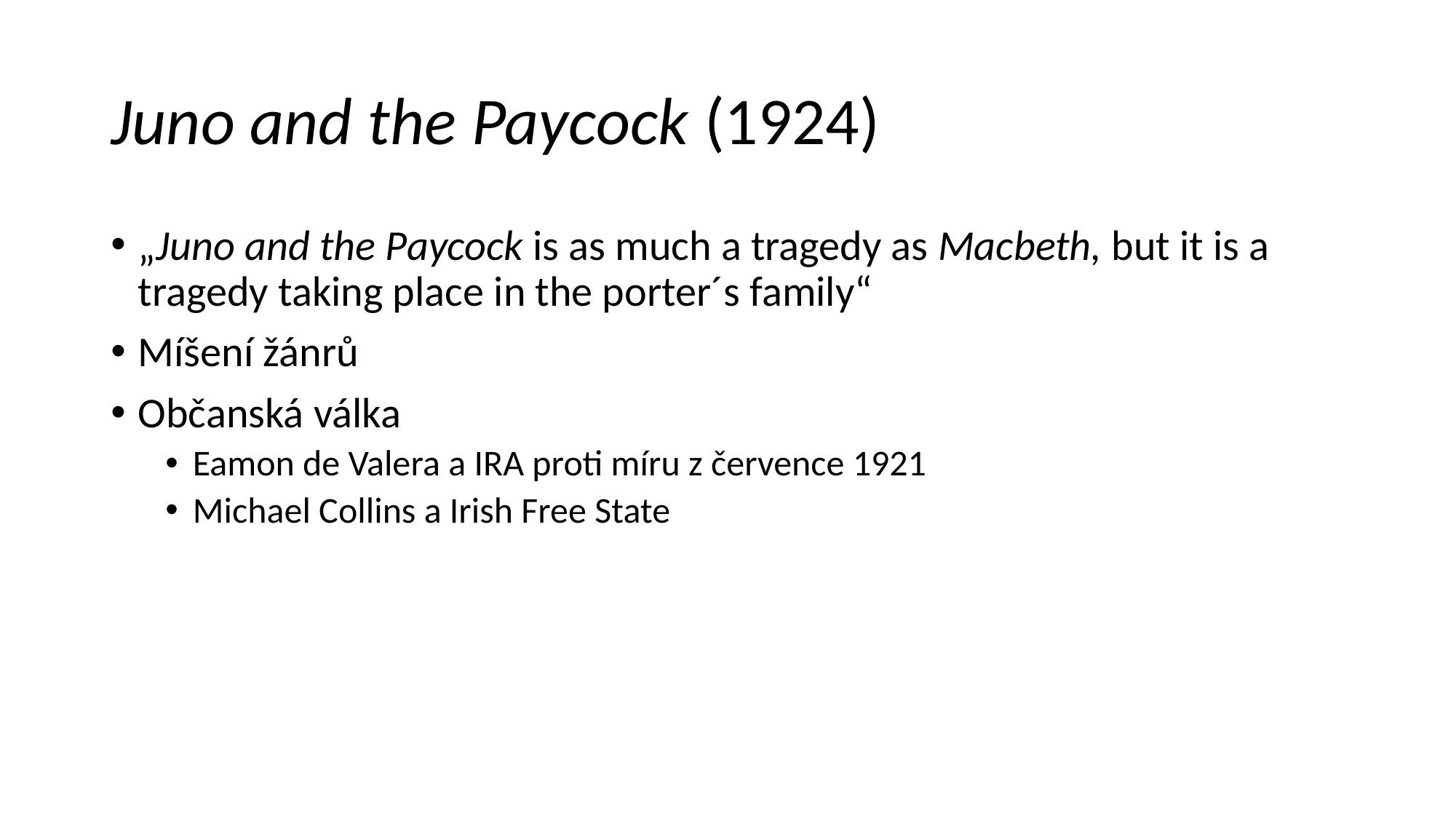

# Juno and the Paycock (1924)
„Juno and the Paycock is as much a tragedy as Macbeth, but it is a tragedy taking place in the porter´s family“
Míšení žánrů
Občanská válka
Eamon de Valera a IRA proti míru z července 1921
Michael Collins a Irish Free State